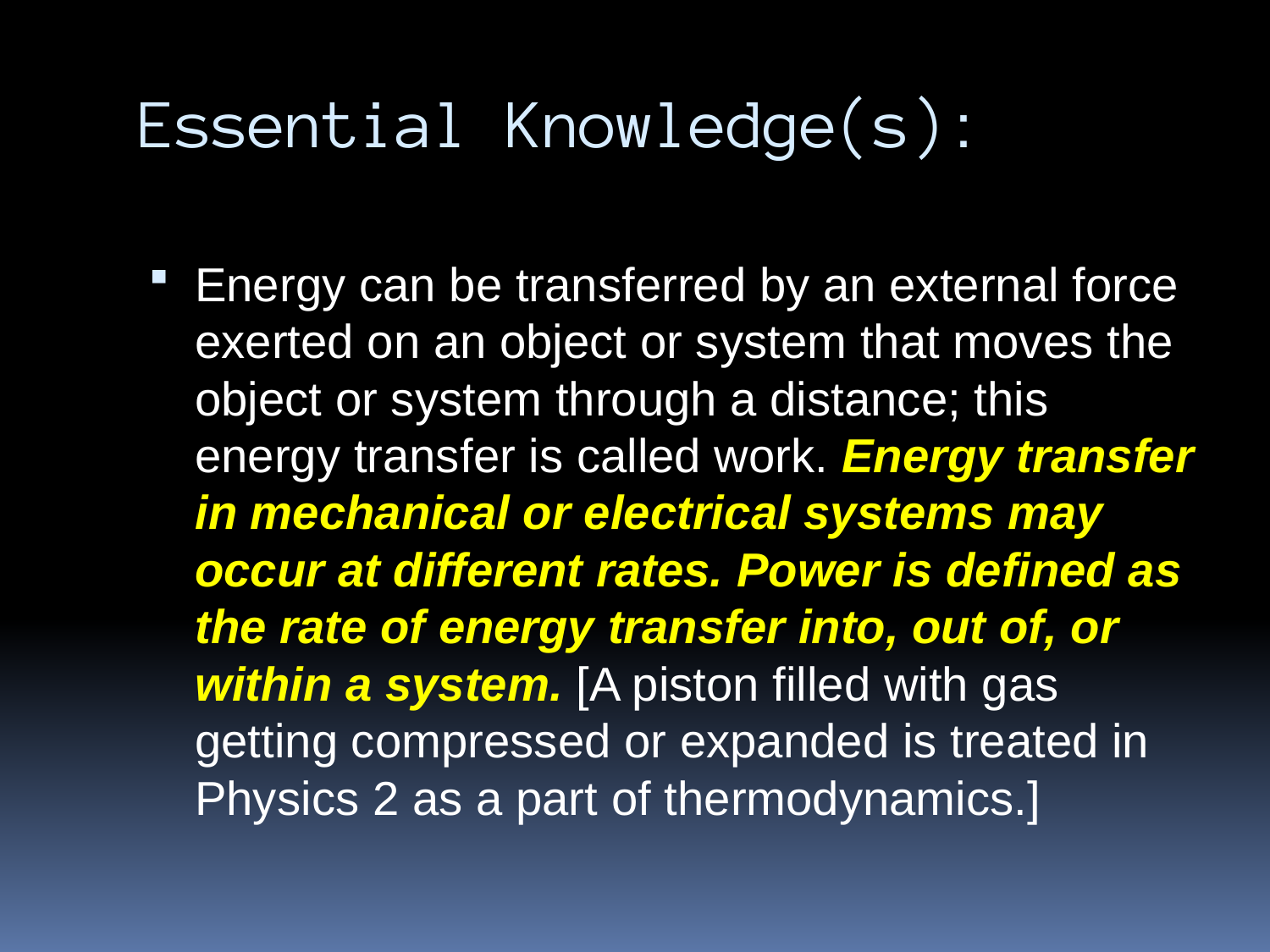

# Essential Knowledge(s):
Energy can be transferred by an external force exerted on an object or system that moves the object or system through a distance; this energy transfer is called work. Energy transfer in mechanical or electrical systems may occur at different rates. Power is defined as the rate of energy transfer into, out of, or within a system. [A piston filled with gas getting compressed or expanded is treated in Physics 2 as a part of thermodynamics.]